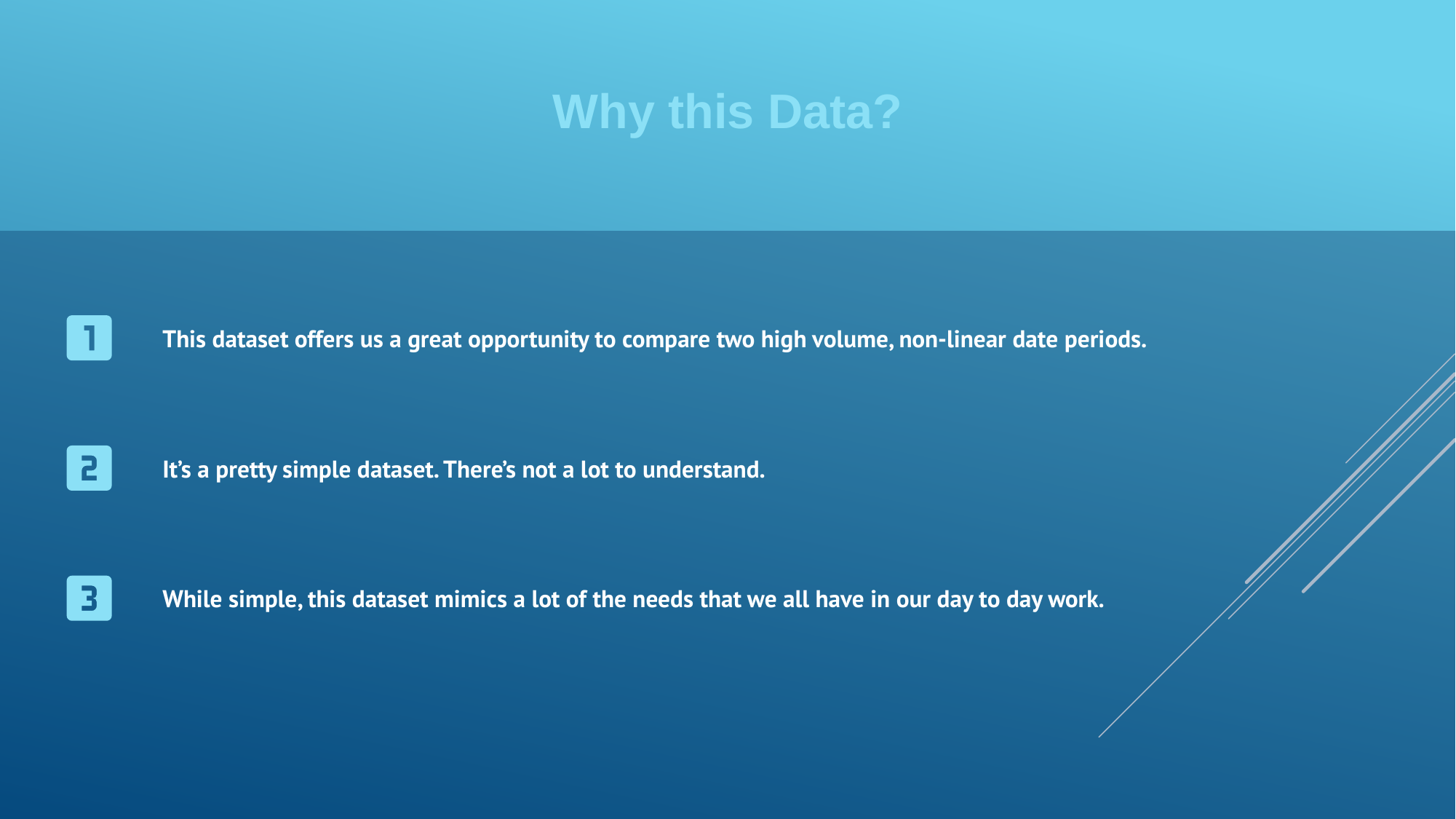

Why this Data?

This dataset offers us a great opportunity to compare two high volume, non-linear date periods.

It’s a pretty simple dataset. There’s not a lot to understand.

While simple, this dataset mimics a lot of the needs that we all have in our day to day work.